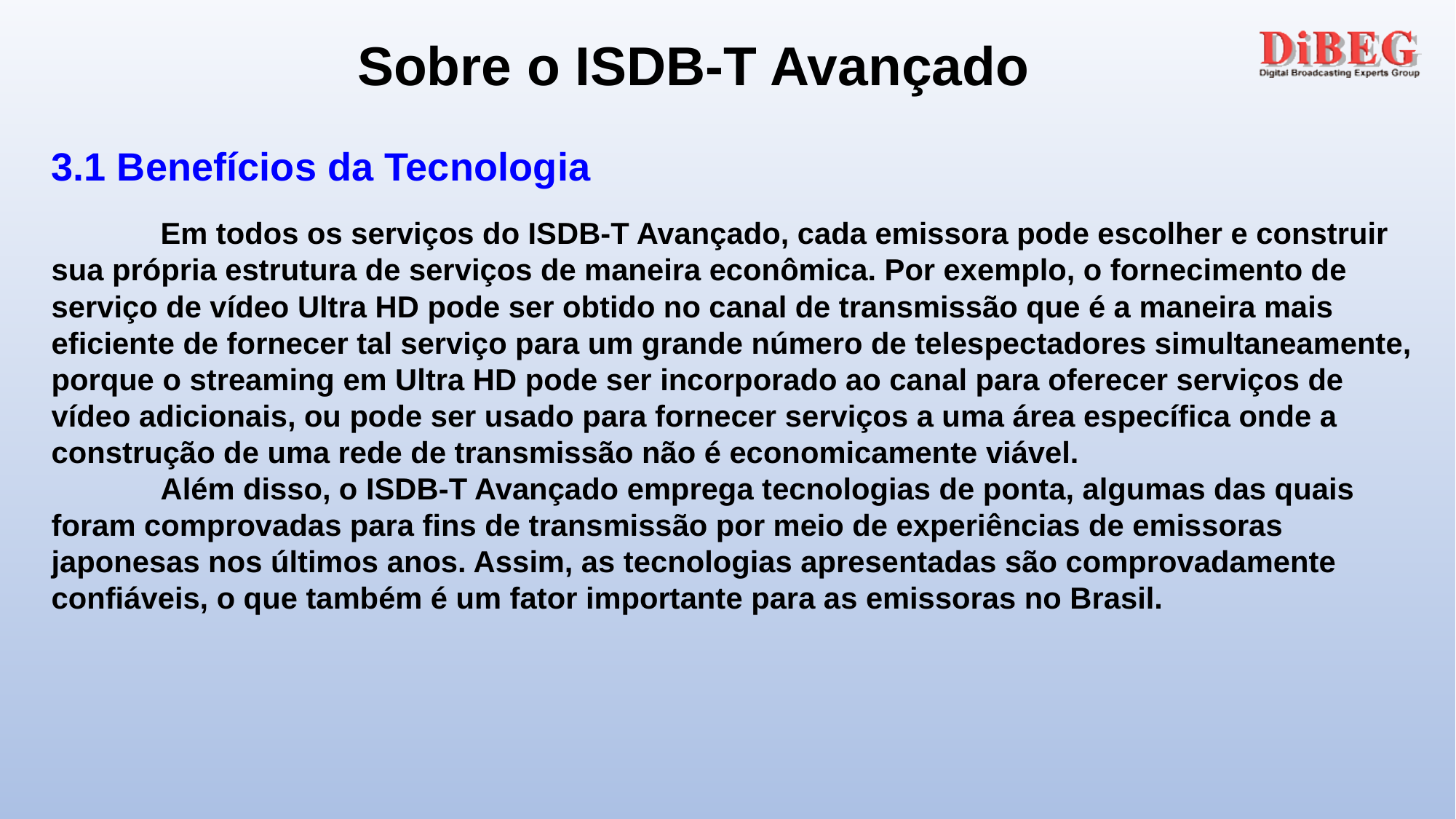

Sobre o ISDB-T Avançado
3.1 Benefícios da Tecnologia

	Em todos os serviços do ISDB-T Avançado, cada emissora pode escolher e construir sua própria estrutura de serviços de maneira econômica. Por exemplo, o fornecimento de serviço de vídeo Ultra HD pode ser obtido no canal de transmissão que é a maneira mais eficiente de fornecer tal serviço para um grande número de telespectadores simultaneamente, porque o streaming em Ultra HD pode ser incorporado ao canal para oferecer serviços de vídeo adicionais, ou pode ser usado para fornecer serviços a uma área específica onde a construção de uma rede de transmissão não é economicamente viável.
	Além disso, o ISDB-T Avançado emprega tecnologias de ponta, algumas das quais foram comprovadas para fins de transmissão por meio de experiências de emissoras japonesas nos últimos anos. Assim, as tecnologias apresentadas são comprovadamente confiáveis, o que também é um fator importante para as emissoras no Brasil.